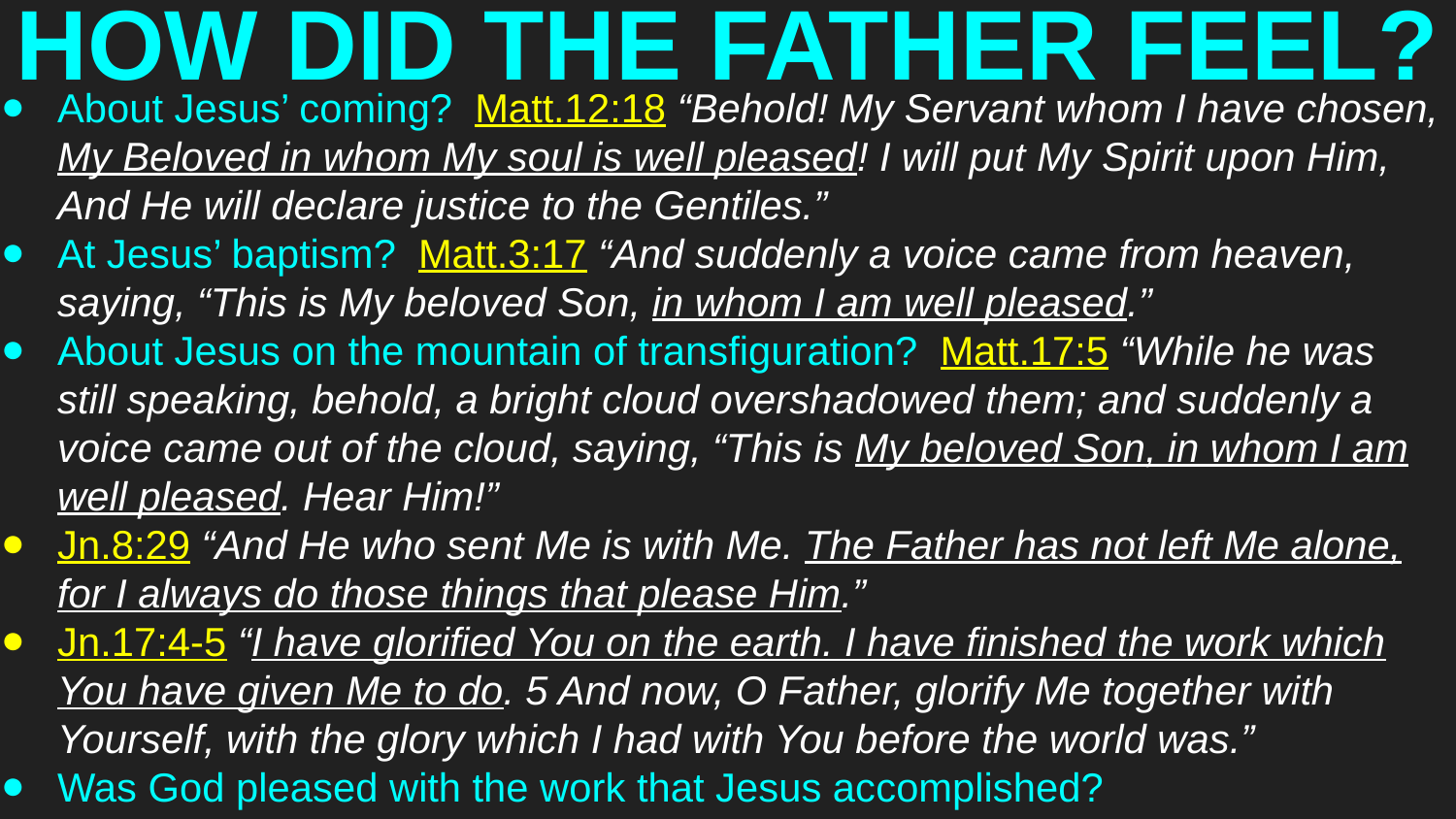

# HOW DID THE FATHER FEEL?
About Jesus’ coming?  Matt.12:18 “Behold! My Servant whom I have chosen, My Beloved in whom My soul is well pleased! I will put My Spirit upon Him, And He will declare justice to the Gentiles.”
At Jesus’ baptism?  Matt.3:17 “And suddenly a voice came from heaven, saying, “This is My beloved Son, in whom I am well pleased.”
About Jesus on the mountain of transfiguration?  Matt.17:5 “While he was still speaking, behold, a bright cloud overshadowed them; and suddenly a voice came out of the cloud, saying, “This is My beloved Son, in whom I am well pleased. Hear Him!”
Jn.8:29 “And He who sent Me is with Me. The Father has not left Me alone, for I always do those things that please Him.”
Jn.17:4-5 “I have glorified You on the earth. I have finished the work which You have given Me to do. 5 And now, O Father, glorify Me together with Yourself, with the glory which I had with You before the world was.”
Was God pleased with the work that Jesus accomplished?